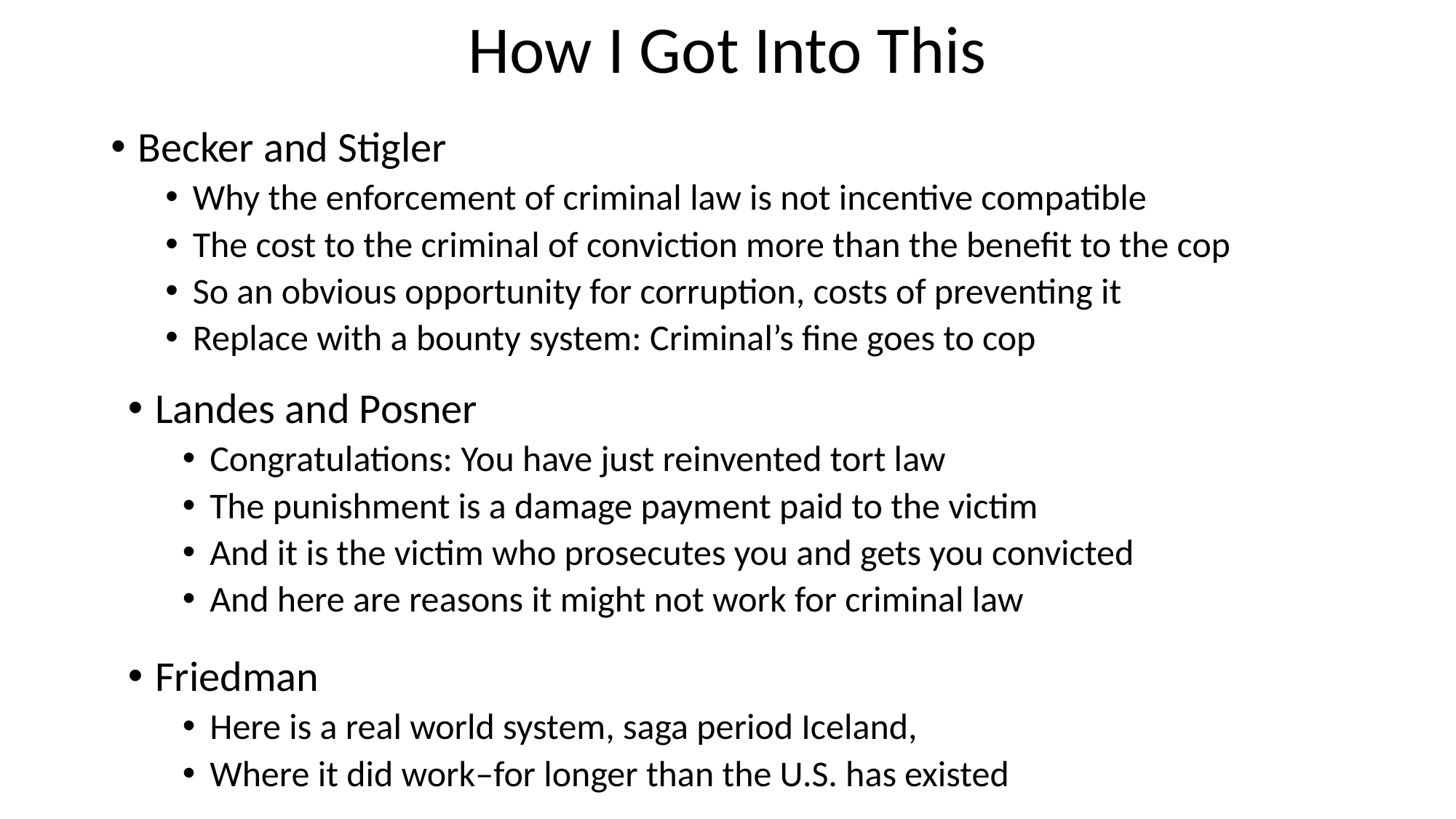

# How I Got Into This
Becker and Stigler
Why the enforcement of criminal law is not incentive compatible
The cost to the criminal of conviction more than the benefit to the cop
So an obvious opportunity for corruption, costs of preventing it
Replace with a bounty system: Criminal’s fine goes to cop
Landes and Posner
Congratulations: You have just reinvented tort law
The punishment is a damage payment paid to the victim
And it is the victim who prosecutes you and gets you convicted
And here are reasons it might not work for criminal law
Friedman
Here is a real world system, saga period Iceland,
Where it did work–for longer than the U.S. has existed